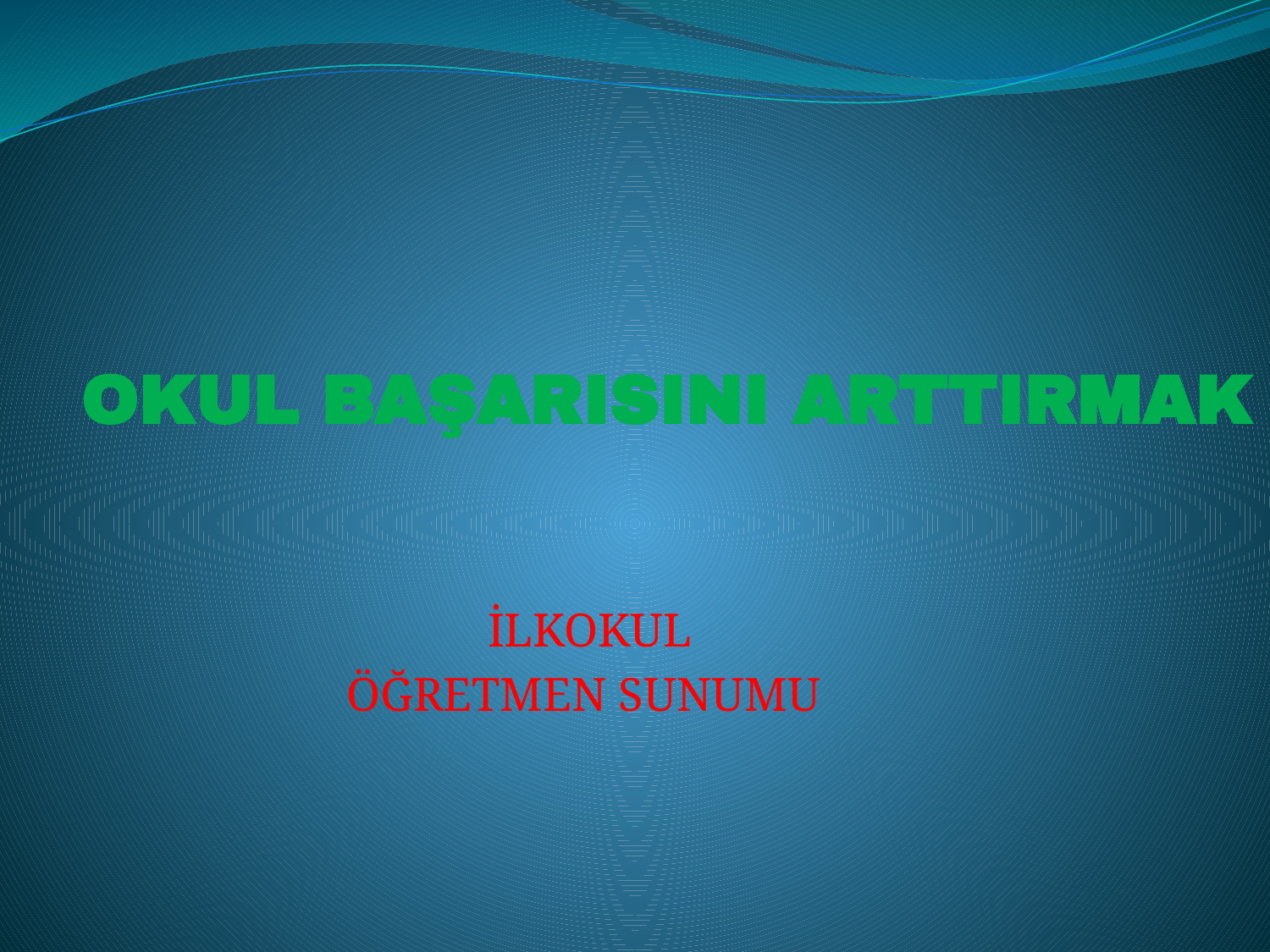

# OKUL BAŞARISINI ARTTIRMAK
 İLKOKUL
ÖĞRETMEN SUNUMU